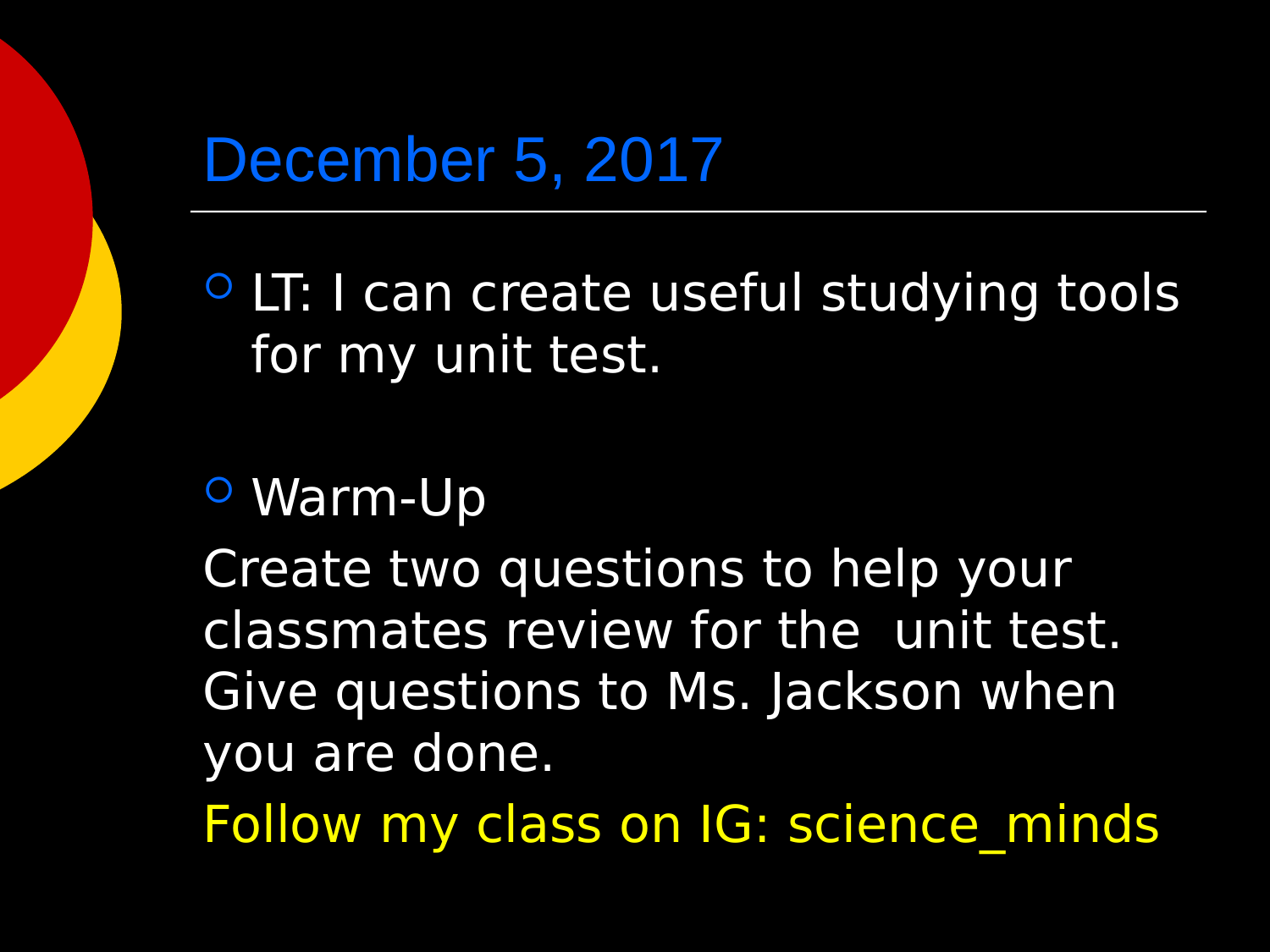

# December 5, 2017
LT: I can create useful studying tools for my unit test.

Warm-Up
Create two questions to help your classmates review for the  unit test. Give questions to Ms. Jackson when you are done.
Follow my class on IG: science_minds